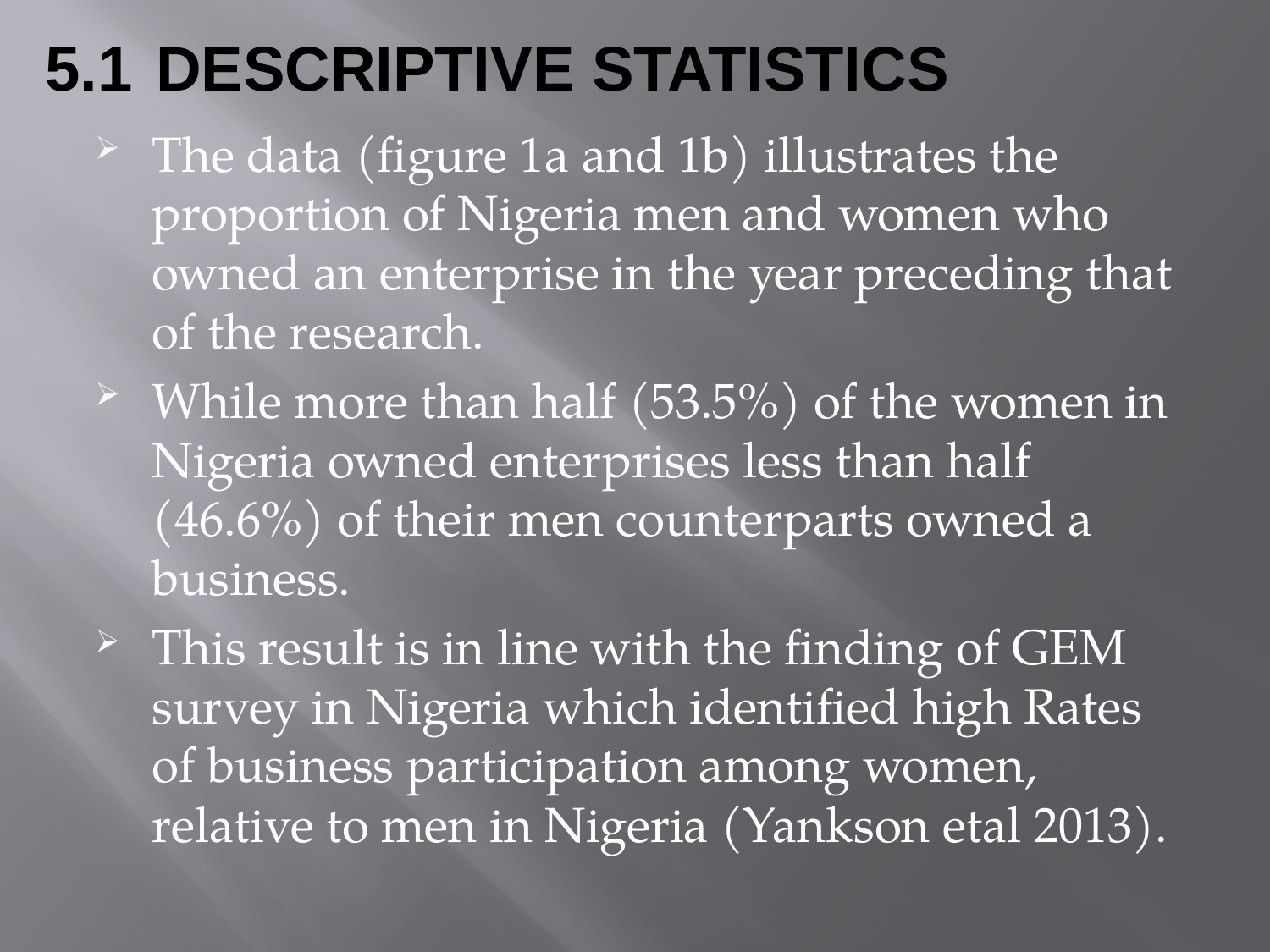

# 5.1	DESCRIPTIVE STATISTICS
The data (figure 1a and 1b) illustrates the proportion of Nigeria men and women who owned an enterprise in the year preceding that of the research.
While more than half (53.5%) of the women in Nigeria owned enterprises less than half (46.6%) of their men counterparts owned a business.
This result is in line with the finding of GEM survey in Nigeria which identified high Rates of business participation among women, relative to men in Nigeria (Yankson etal 2013).